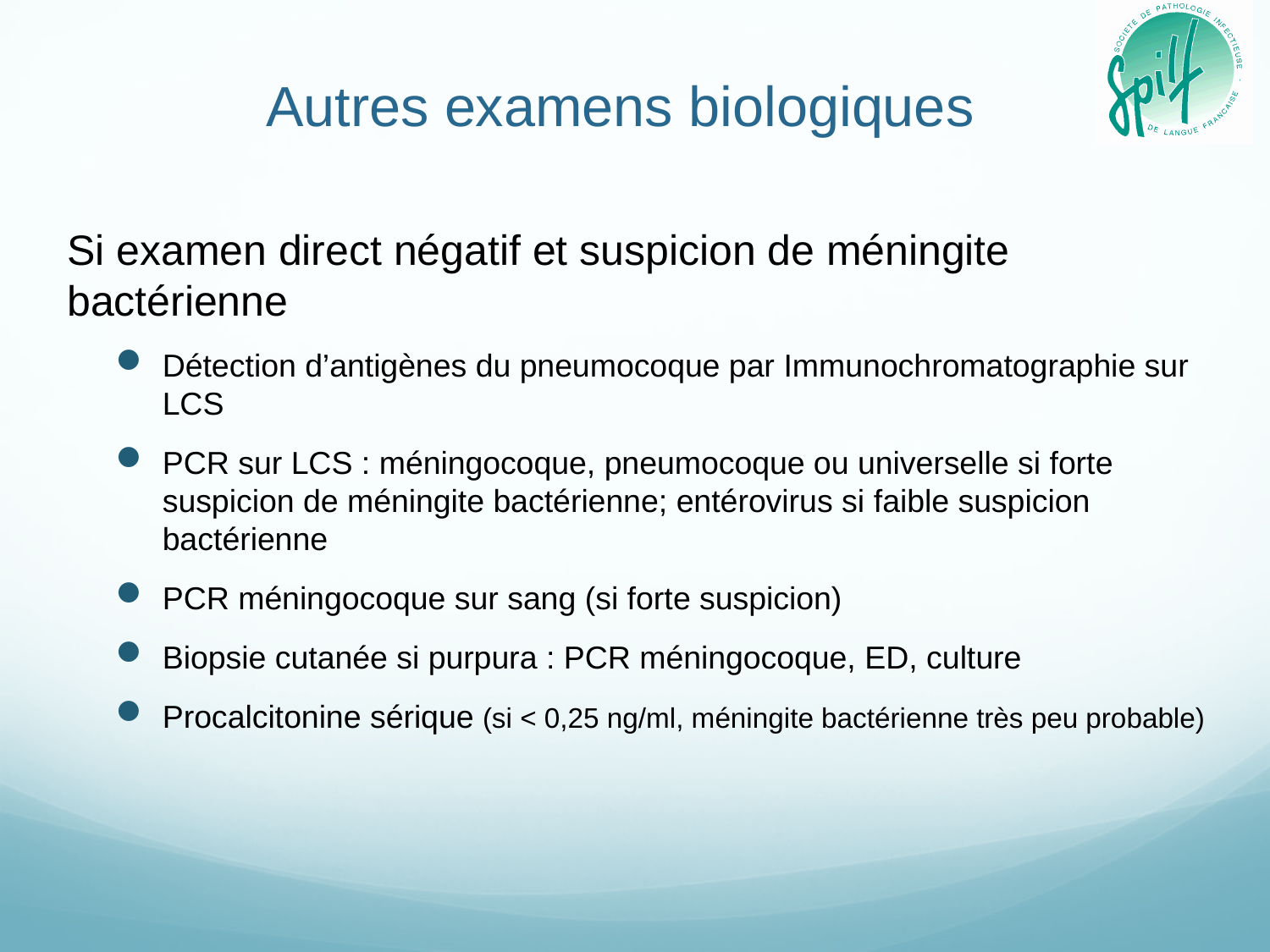

# Autres examens biologiques
Si examen direct négatif et suspicion de méningite bactérienne
Détection d’antigènes du pneumocoque par Immunochromatographie sur LCS
PCR sur LCS : méningocoque, pneumocoque ou universelle si forte suspicion de méningite bactérienne; entérovirus si faible suspicion bactérienne
PCR méningocoque sur sang (si forte suspicion)
Biopsie cutanée si purpura : PCR méningocoque, ED, culture
Procalcitonine sérique (si < 0,25 ng/ml, méningite bactérienne très peu probable)